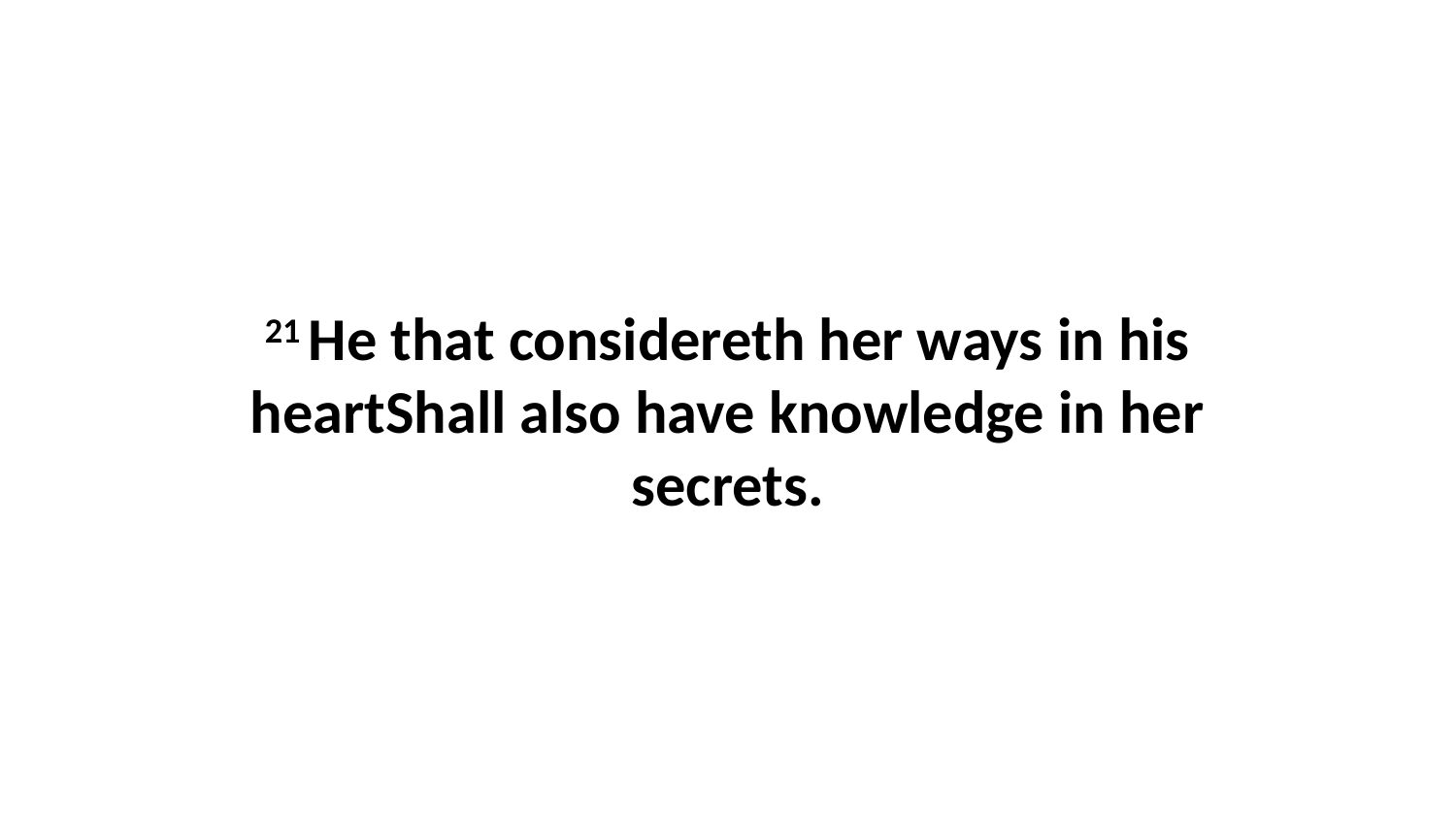

21 He that considereth her ways in his heartShall also have knowledge in her secrets.